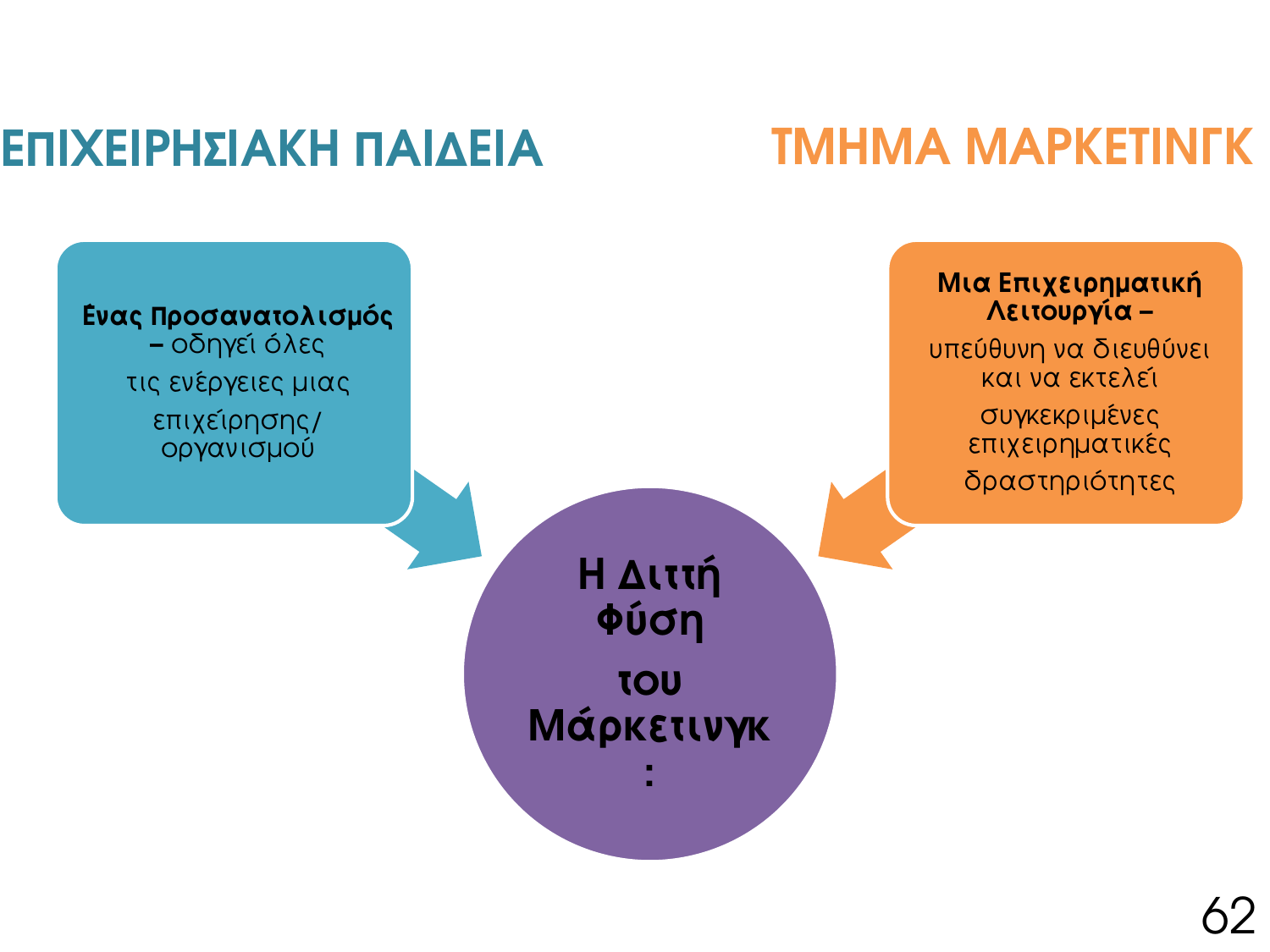

ΕΠΙΧΕΙΡΗΣΙΑΚΗ ΠΑΙΔΕΙΑ
ΤΜΗΜΑ ΜΑΡΚΕΤΙΝΓΚ
Η Διττή Φύση
του Μάρκετινγκ :
Ένας Προσανατολισμός – οδηγεί όλες
τις ενέργειες μιας
επιχείρησης/οργανισμού
Μια Επιχειρηματική Λειτουργία –
υπεύθυνη να διευθύνει και να εκτελεί
συγκεκριμένες επιχειρηματικές
δραστηριότητες
62